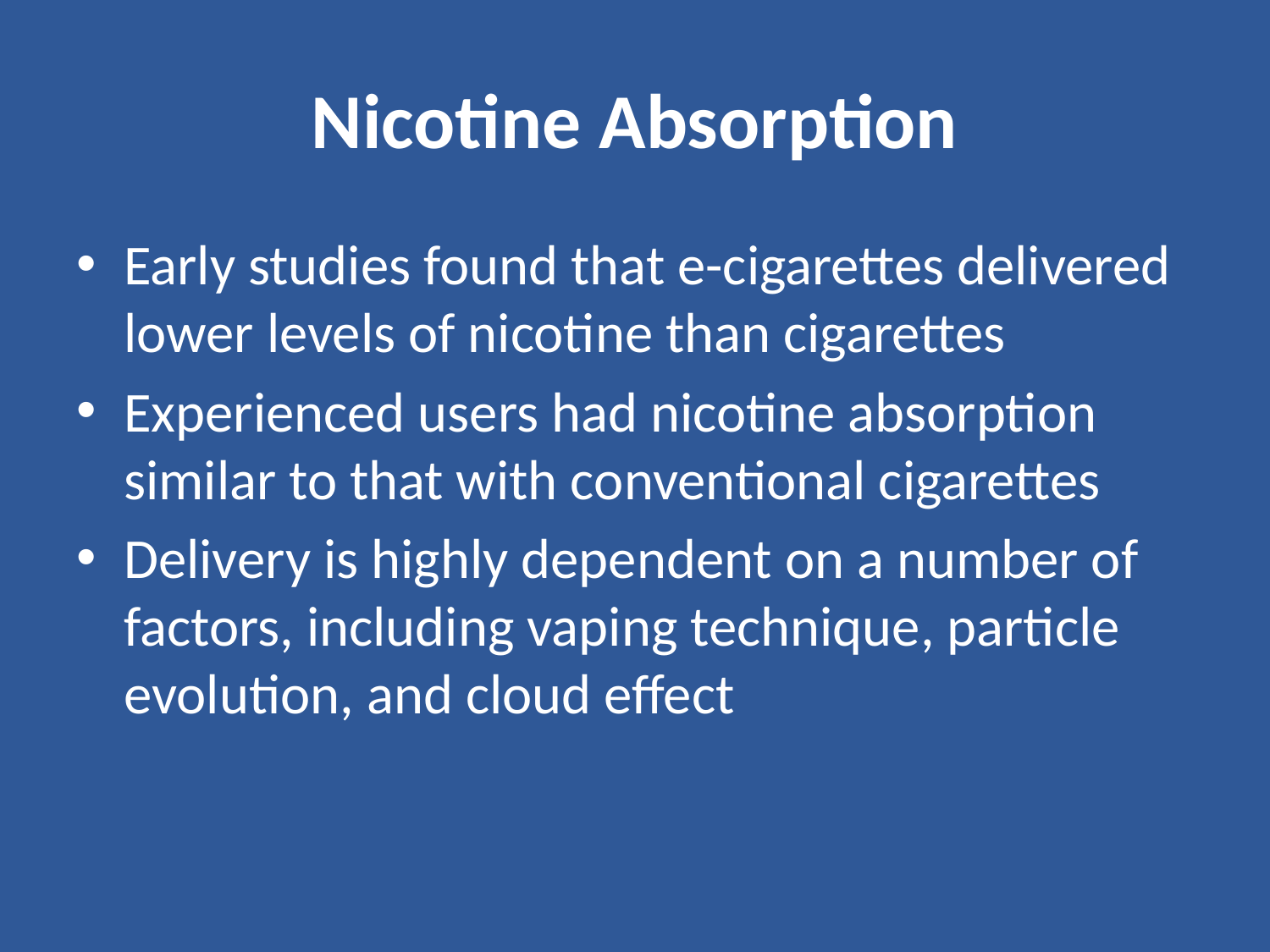

# Nicotine Absorption
Early studies found that e-cigarettes delivered lower levels of nicotine than cigarettes
Experienced users had nicotine absorption similar to that with conventional cigarettes
Delivery is highly dependent on a number of factors, including vaping technique, particle evolution, and cloud effect